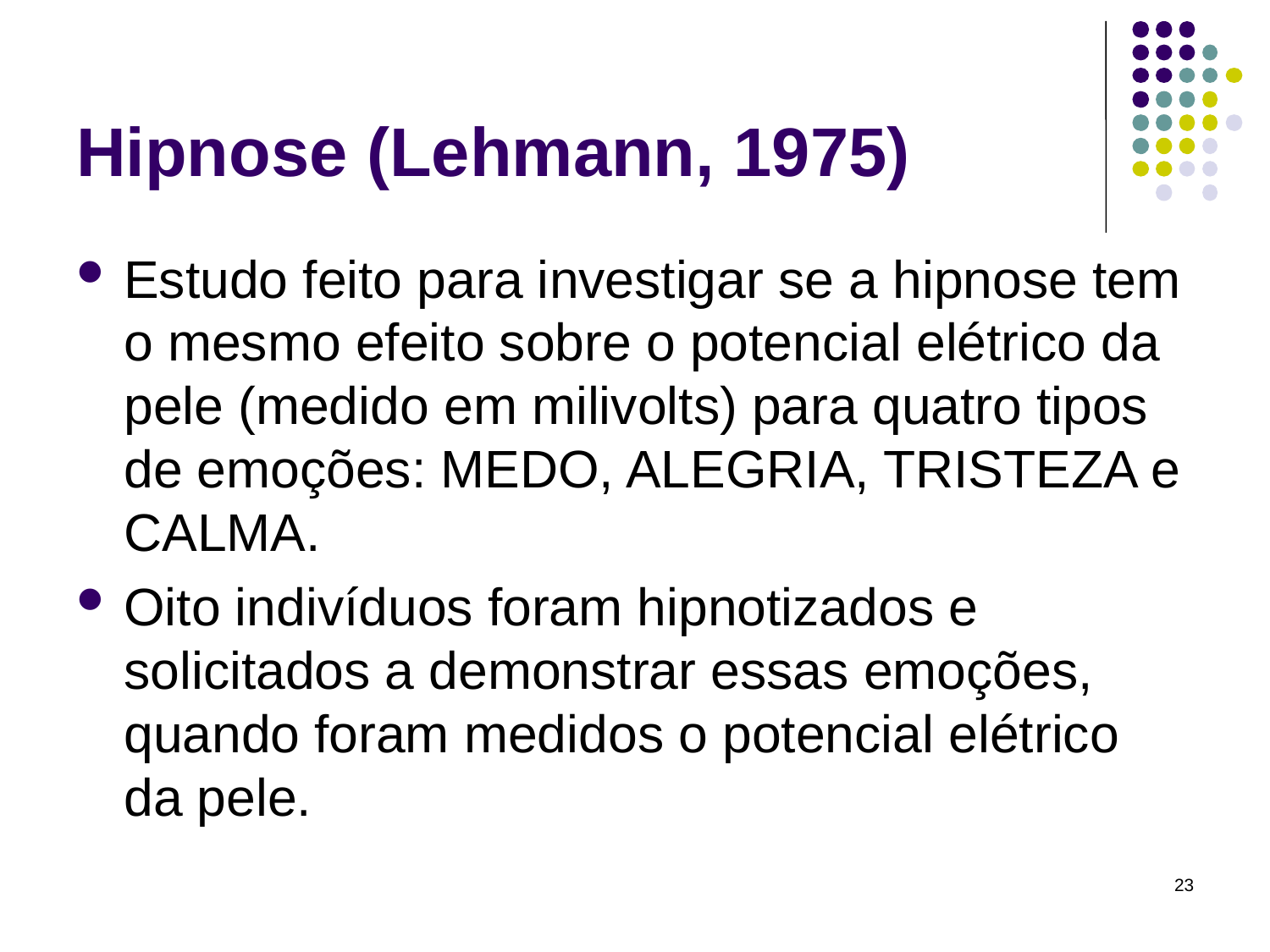

# Hipnose (Lehmann, 1975)
Estudo feito para investigar se a hipnose tem o mesmo efeito sobre o potencial elétrico da pele (medido em milivolts) para quatro tipos de emoções: MEDO, ALEGRIA, TRISTEZA e CALMA.
Oito indivíduos foram hipnotizados e solicitados a demonstrar essas emoções, quando foram medidos o potencial elétrico da pele.
23